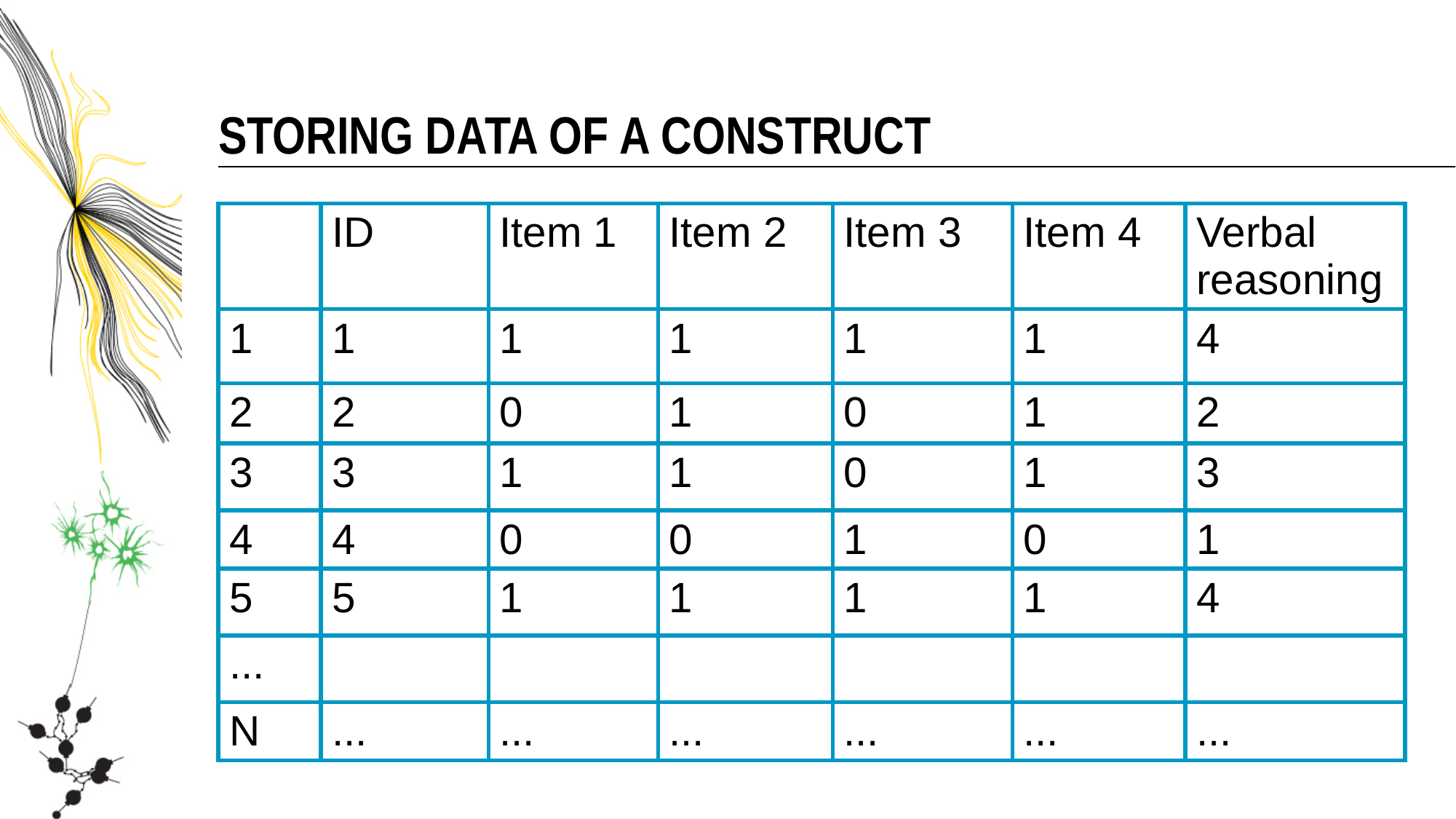

Storing data of a construct
|  | ID | Item 1 | Item 2 | Item 3 | Item 4 | Verbal reasoning |
| --- | --- | --- | --- | --- | --- | --- |
| 1 | 1 | 1 | 1 | 1 | 1 | 4 |
| 2 | 2 | 0 | 1 | 0 | 1 | 2 |
| 3 | 3 | 1 | 1 | 0 | 1 | 3 |
| 4 | 4 | 0 | 0 | 1 | 0 | 1 |
| 5 | 5 | 1 | 1 | 1 | 1 | 4 |
| ... |  |  |  |  |  |  |
| N | ... | ... | ... | ... | ... | ... |